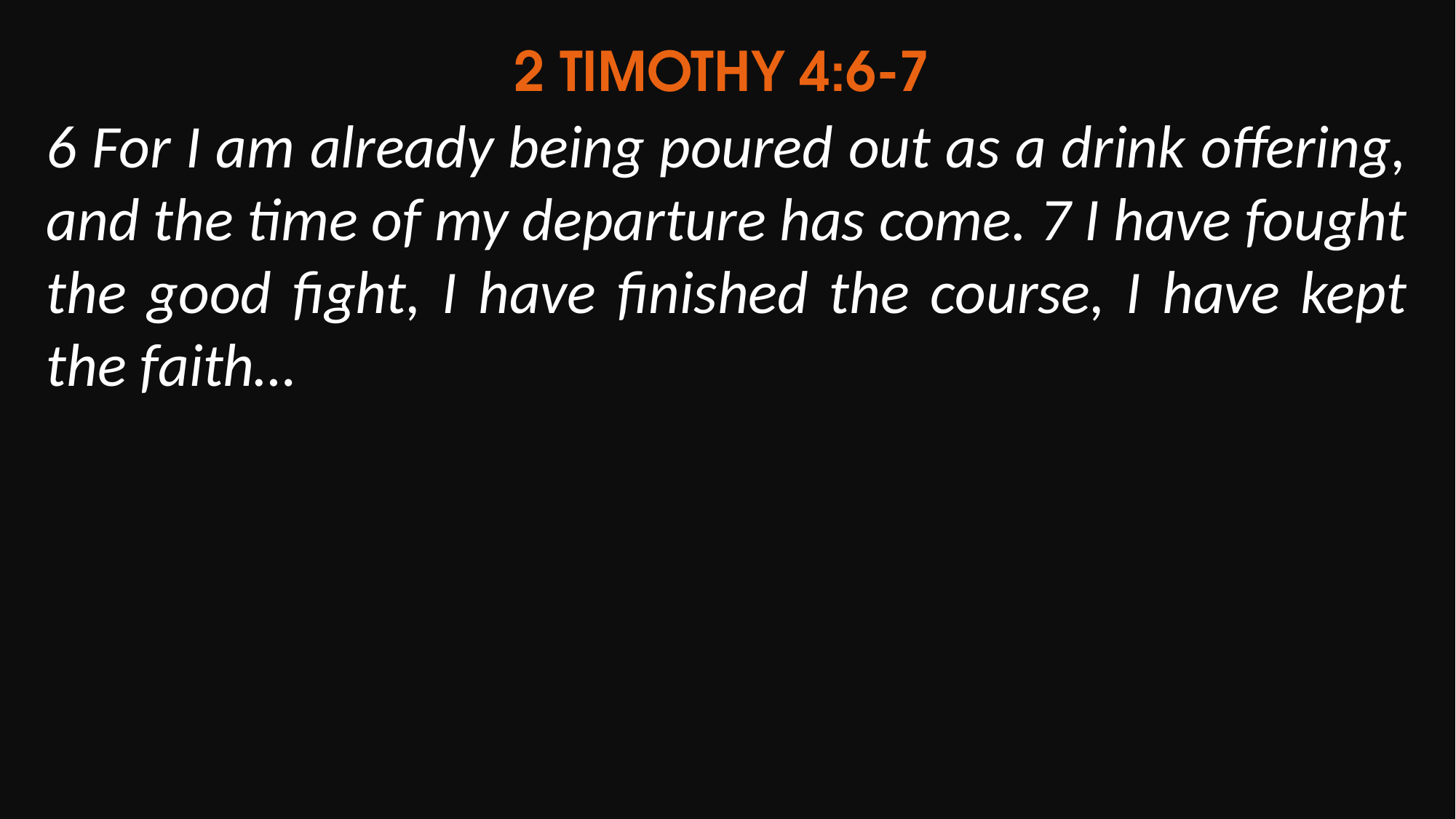

2 Timothy 4:6-7
6 For I am already being poured out as a drink offering, and the time of my departure has come. 7 I have fought the good fight, I have finished the course, I have kept the faith…